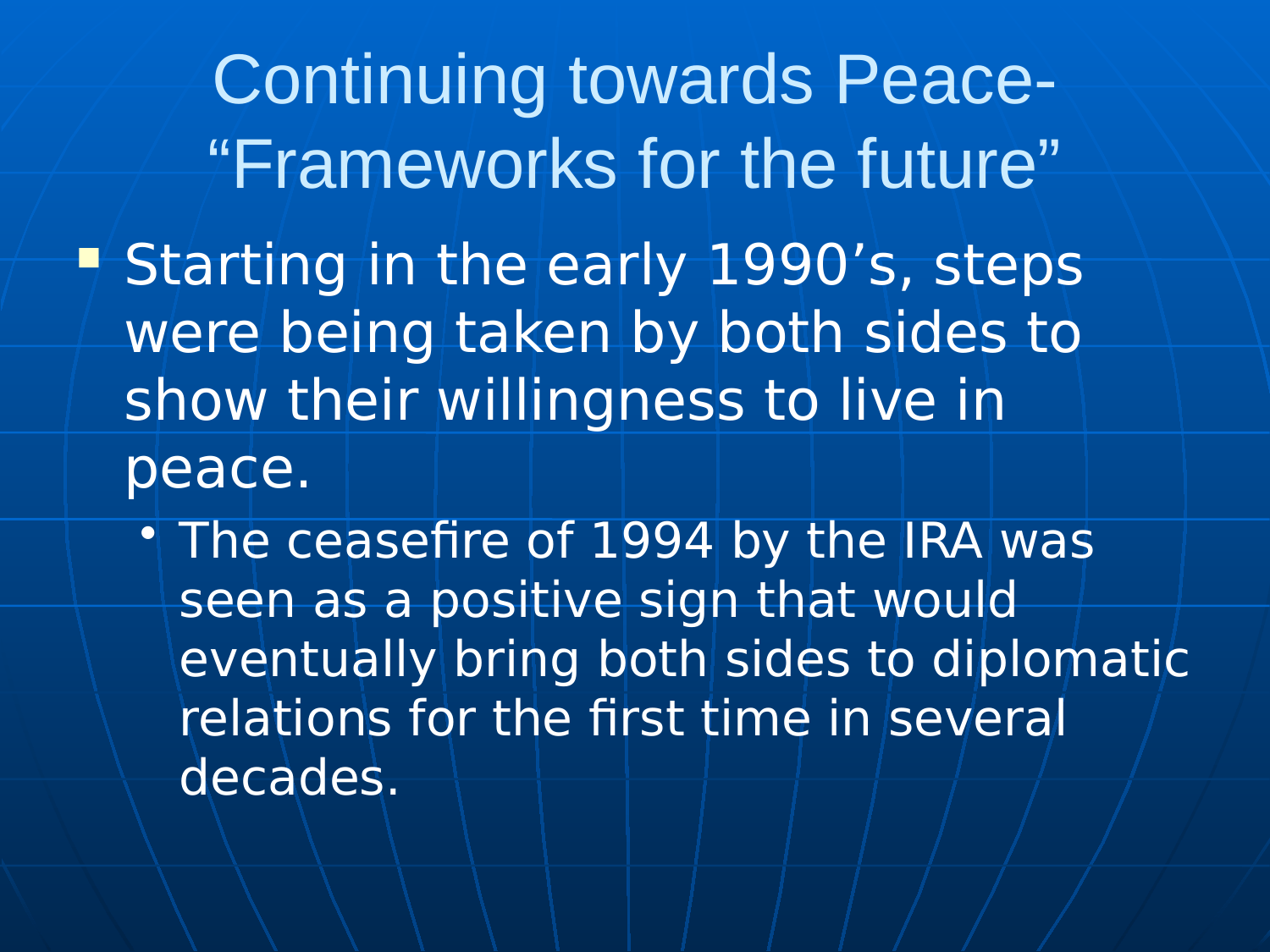

# Continuing towards Peace- “Frameworks for the future”
Starting in the early 1990’s, steps were being taken by both sides to show their willingness to live in peace.
The ceasefire of 1994 by the IRA was seen as a positive sign that would eventually bring both sides to diplomatic relations for the first time in several decades.